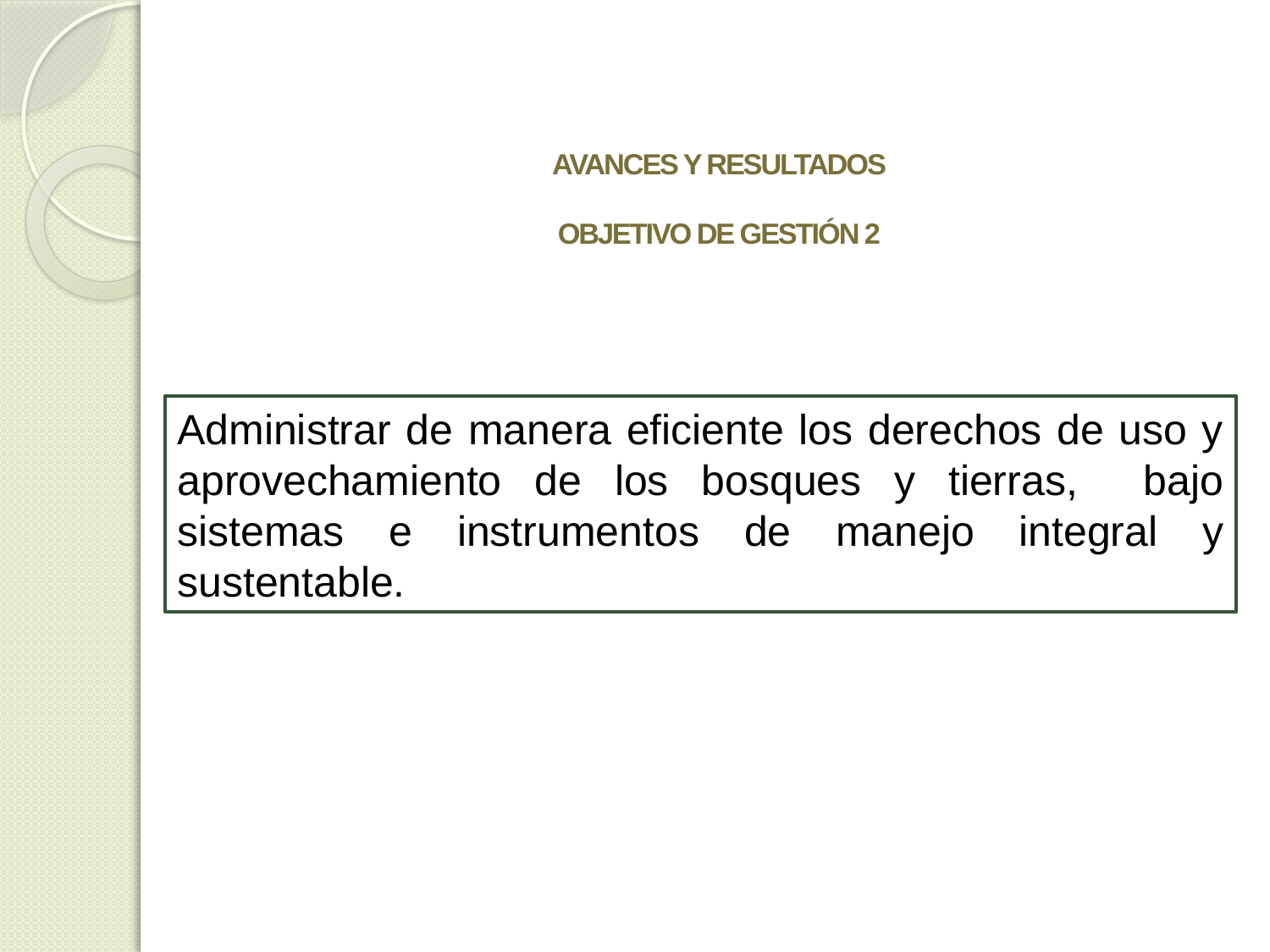

# Avances y resultados OBJETIVO DE GESTIÓN 2
Administrar de manera eficiente los derechos de uso y aprovechamiento de los bosques y tierras,  bajo sistemas e instrumentos de manejo integral y sustentable.